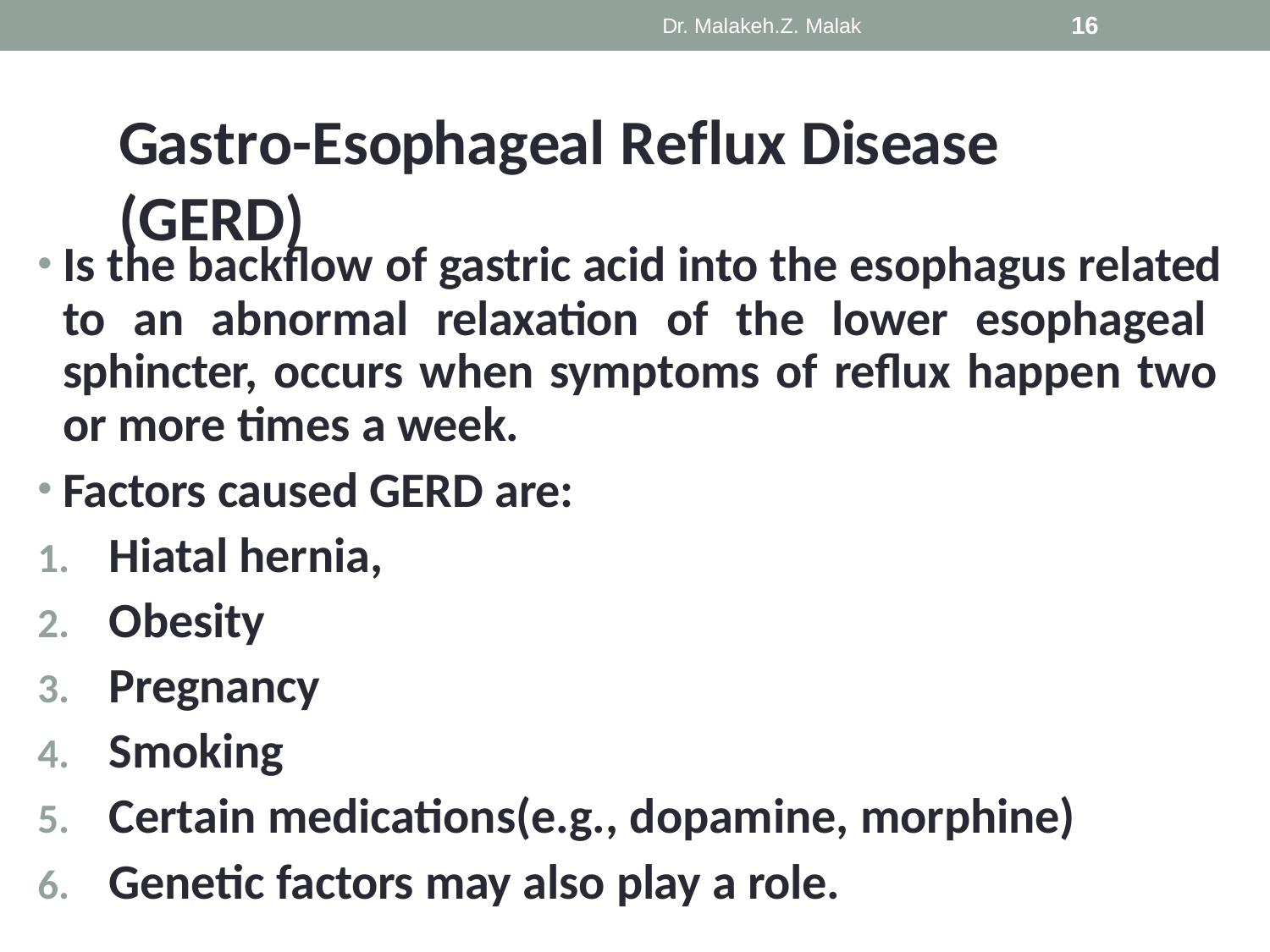

16
Dr. Malakeh.Z. Malak
# Gastro-Esophageal Reflux Disease (GERD)
Is the backflow of gastric acid into the esophagus related  to an abnormal relaxation of the lower esophageal  sphincter, occurs when symptoms of reflux happen two  or more times a week.
Factors caused GERD are:
Hiatal hernia,
Obesity
Pregnancy
Smoking
Certain medications(e.g., dopamine, morphine)
Genetic factors may also play a role.